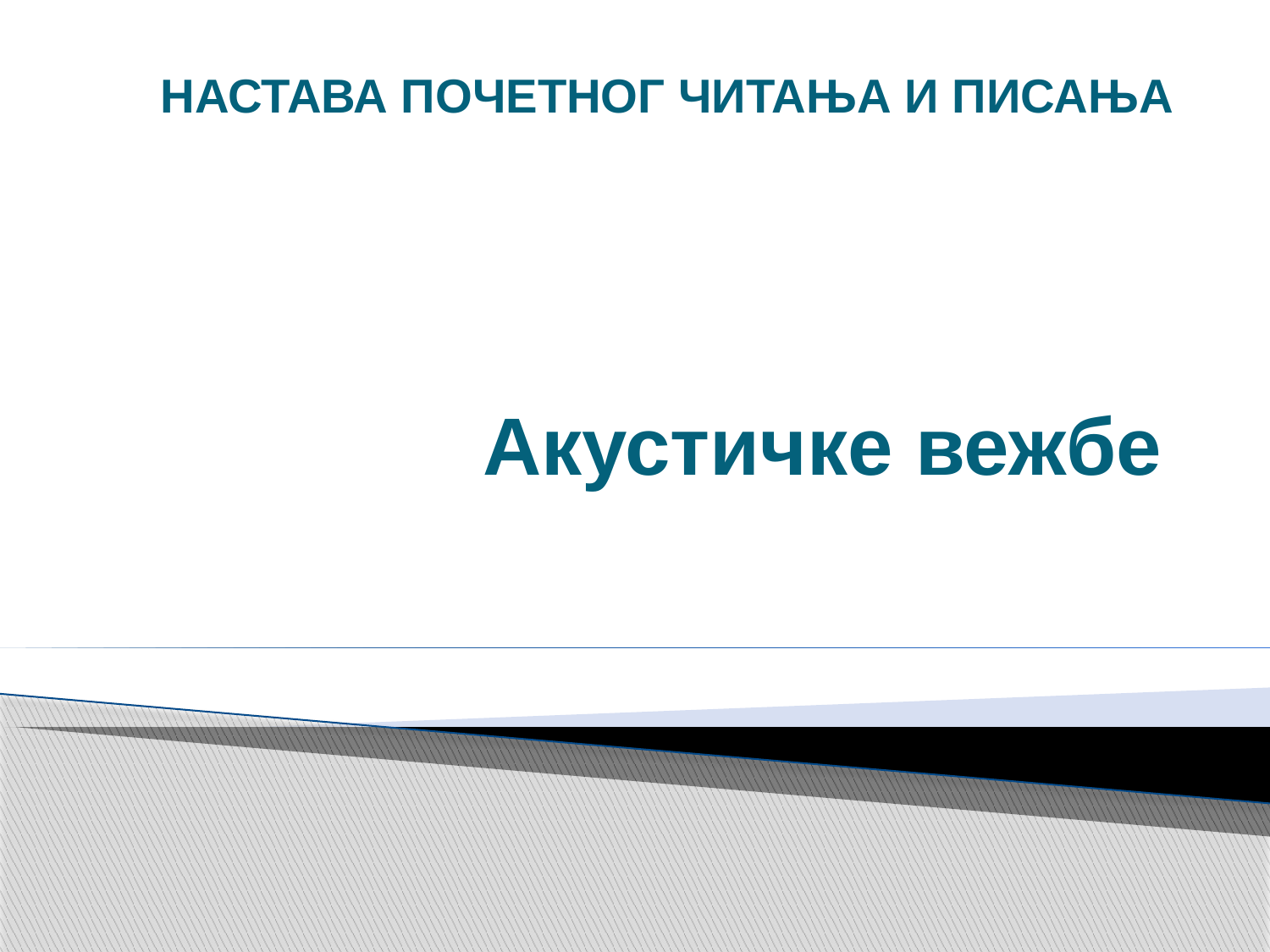

НАСТАВА ПОЧЕТНОГ ЧИТАЊА И ПИСАЊА
# Акустичке вежбе